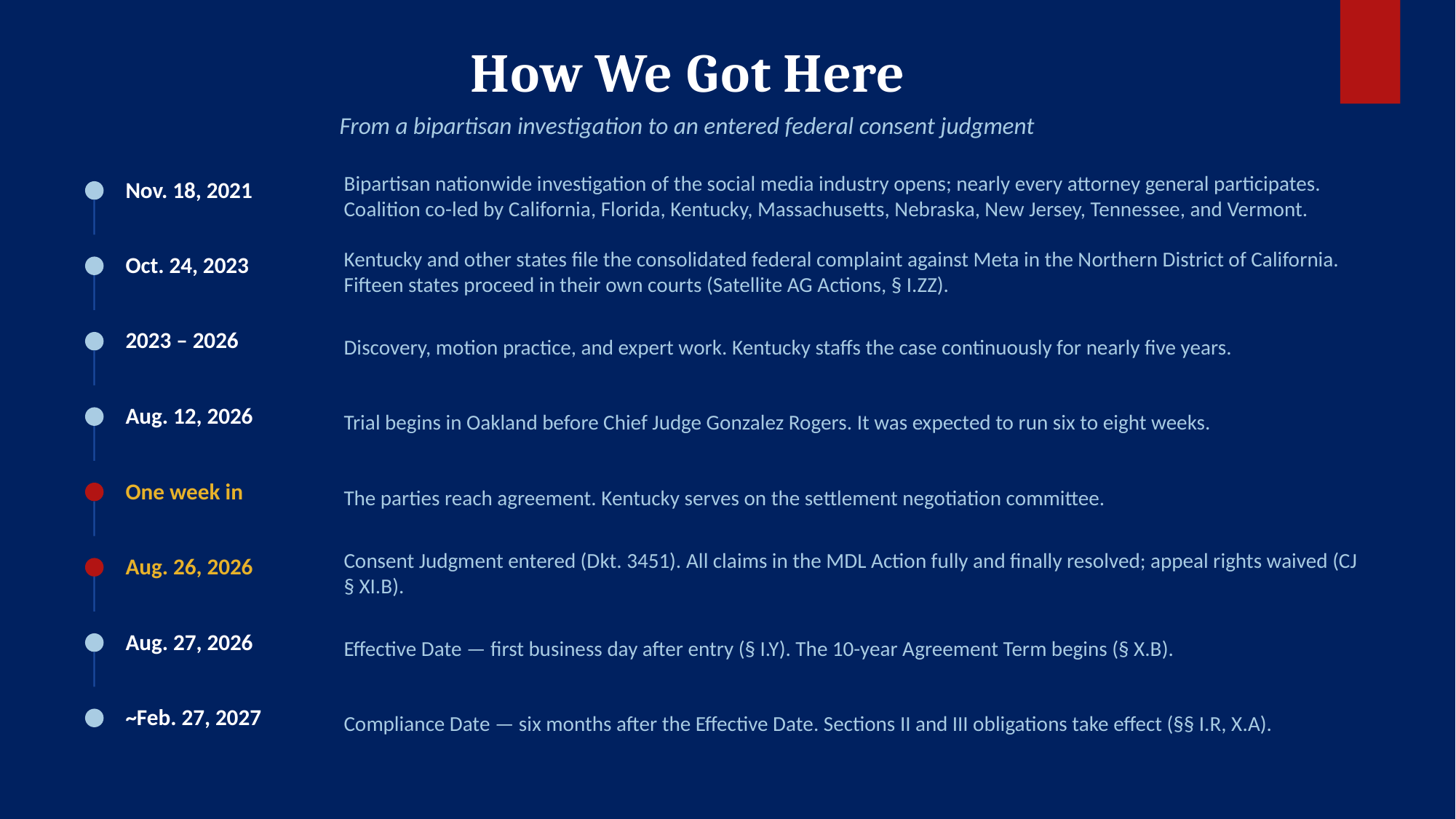

How We Got Here
From a bipartisan investigation to an entered federal consent judgment
Bipartisan nationwide investigation of the social media industry opens; nearly every attorney general participates. Coalition co-led by California, Florida, Kentucky, Massachusetts, Nebraska, New Jersey, Tennessee, and Vermont.
Nov. 18, 2021

Kentucky and other states file the consolidated federal complaint against Meta in the Northern District of California. Fifteen states proceed in their own courts (Satellite AG Actions, § I.ZZ).
Oct. 24, 2023

Discovery, motion practice, and expert work. Kentucky staffs the case continuously for nearly five years.
2023 – 2026

Trial begins in Oakland before Chief Judge Gonzalez Rogers. It was expected to run six to eight weeks.
Aug. 12, 2026

The parties reach agreement. Kentucky serves on the settlement negotiation committee.
One week in

Consent Judgment entered (Dkt. 3451). All claims in the MDL Action fully and finally resolved; appeal rights waived (CJ § XI.B).
Aug. 26, 2026

Effective Date — first business day after entry (§ I.Y). The 10-year Agreement Term begins (§ X.B).
Aug. 27, 2026

Compliance Date — six months after the Effective Date. Sections II and III obligations take effect (§§ I.R, X.A).
~Feb. 27, 2027